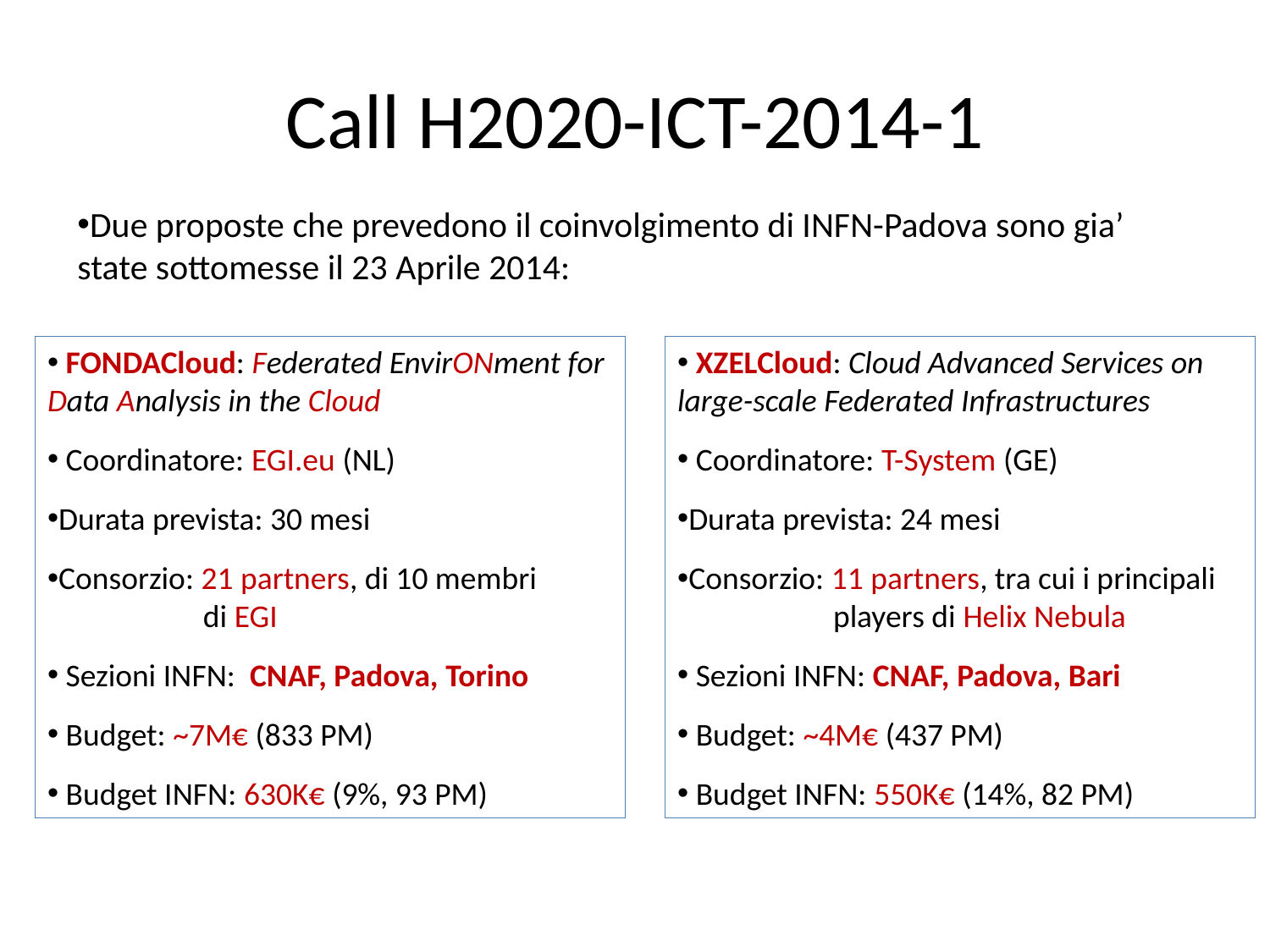

Call H2020-ICT-2014-1
Due proposte che prevedono il coinvolgimento di INFN-Padova sono gia’ state sottomesse il 23 Aprile 2014:
 FONDACloud: Federated EnvirONment for Data Analysis in the Cloud
 Coordinatore: EGI.eu (NL)
Durata prevista: 30 mesi
Consorzio: 21 partners, di 10 membri          	    di EGI
 Sezioni INFN:  CNAF, Padova, Torino
 Budget: ~7M€ (833 PM)
 Budget INFN: 630K€ (9%, 93 PM)
 XZELCloud: Cloud Advanced Services on large-scale Federated Infrastructures
 Coordinatore: T-System (GE)
Durata prevista: 24 mesi
Consorzio: 11 partners, tra cui i principali 	    players di Helix Nebula
 Sezioni INFN: CNAF, Padova, Bari
 Budget: ~4M€ (437 PM)
 Budget INFN: 550K€ (14%, 82 PM)